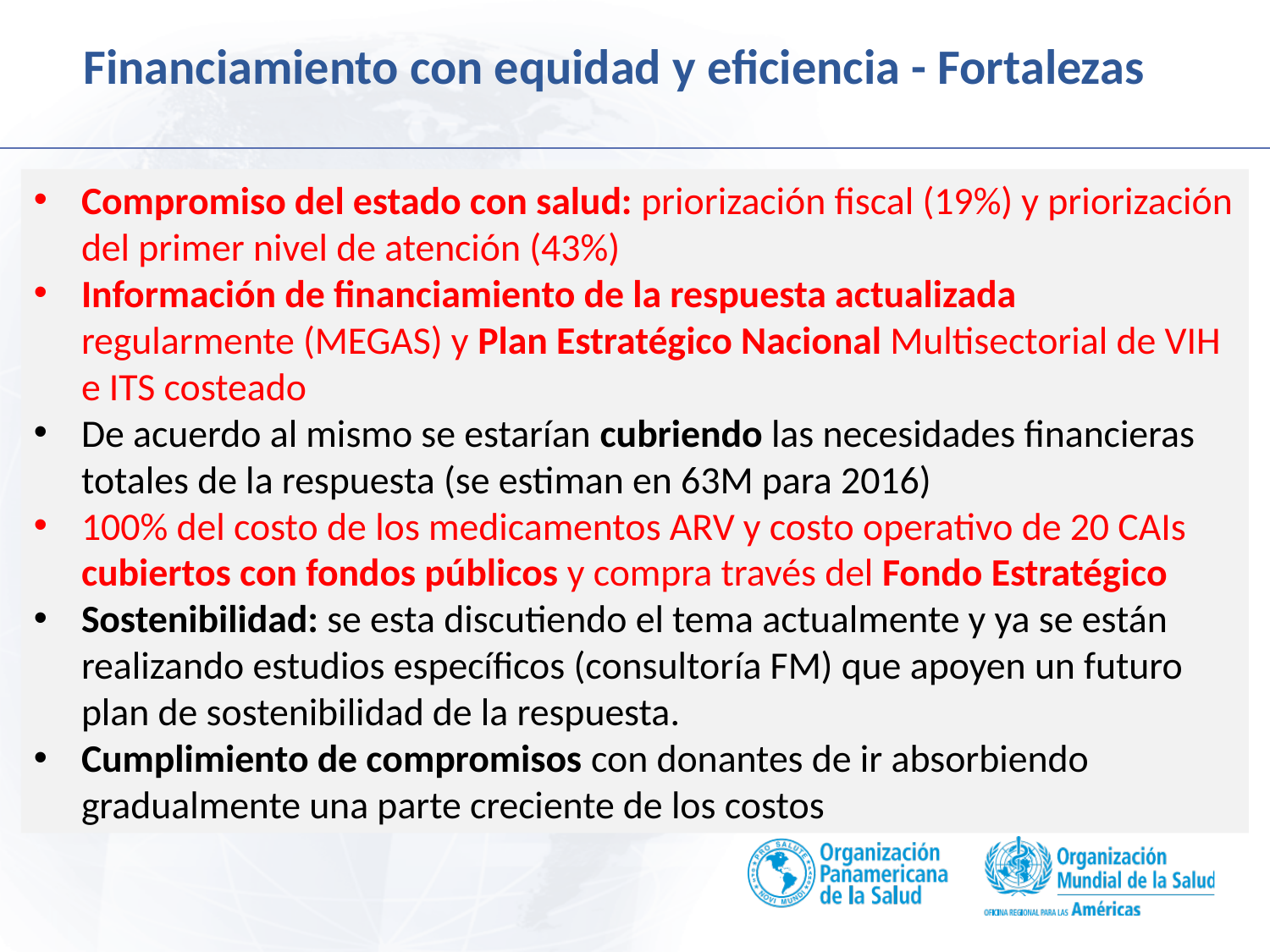

Financiamiento con equidad y eficiencia - Fortalezas
Compromiso del estado con salud: priorización fiscal (19%) y priorización del primer nivel de atención (43%)
Información de financiamiento de la respuesta actualizada regularmente (MEGAS) y Plan Estratégico Nacional Multisectorial de VIH e ITS costeado
De acuerdo al mismo se estarían cubriendo las necesidades financieras totales de la respuesta (se estiman en 63M para 2016)
100% del costo de los medicamentos ARV y costo operativo de 20 CAIs cubiertos con fondos públicos y compra través del Fondo Estratégico
Sostenibilidad: se esta discutiendo el tema actualmente y ya se están realizando estudios específicos (consultoría FM) que apoyen un futuro plan de sostenibilidad de la respuesta.
Cumplimiento de compromisos con donantes de ir absorbiendo gradualmente una parte creciente de los costos